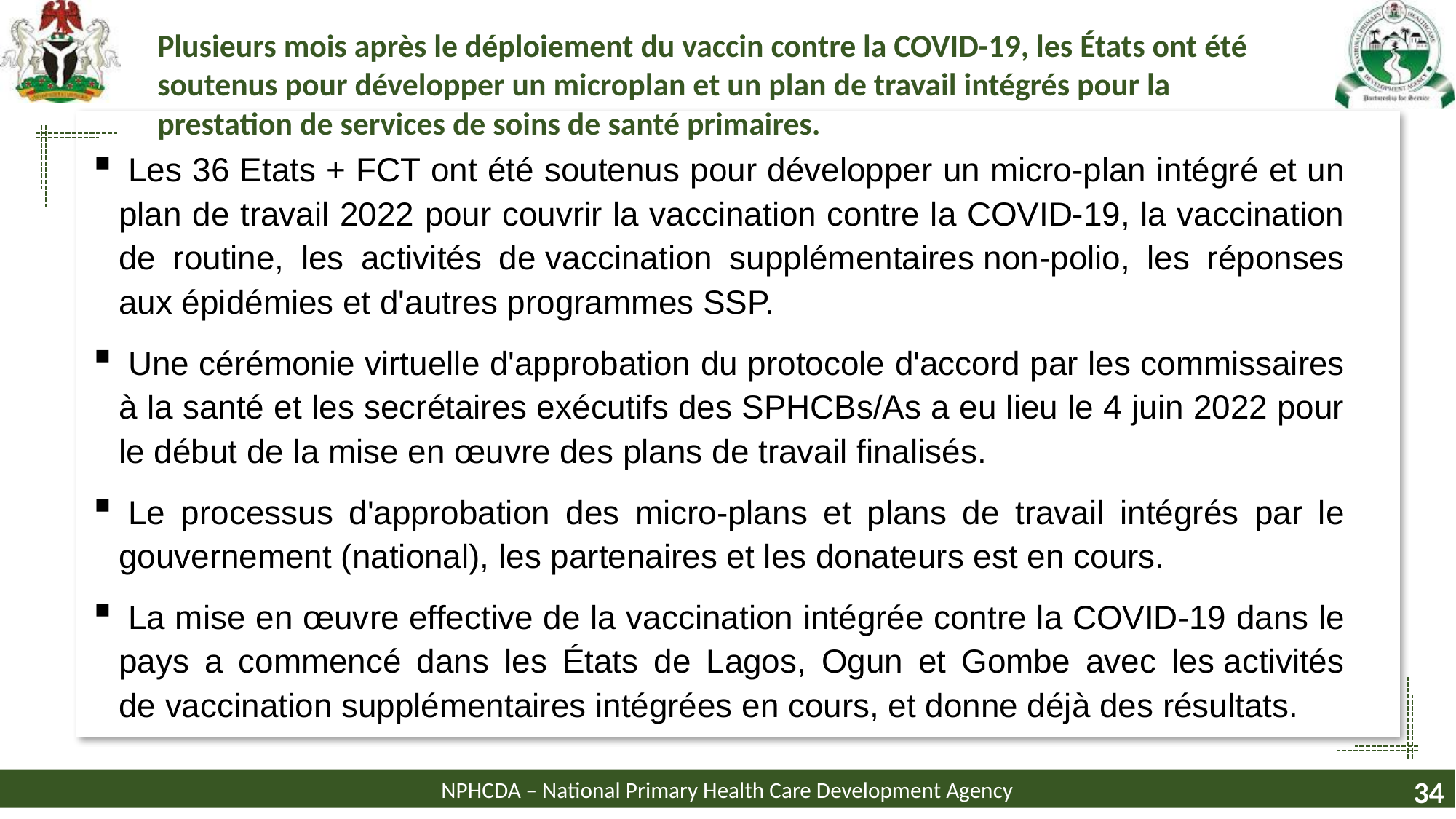

Plusieurs mois après le déploiement du vaccin contre la COVID-19, les États ont été soutenus pour développer un microplan et un plan de travail intégrés pour la prestation de services de soins de santé primaires.

 Les 36 Etats + FCT ont été soutenus pour développer un micro-plan intégré et un plan de travail 2022 pour couvrir la vaccination contre la COVID-19, la vaccination de routine, les activités de vaccination supplémentaires non-polio, les réponses aux épidémies et d'autres programmes SSP.
 Une cérémonie virtuelle d'approbation du protocole d'accord par les commissaires à la santé et les secrétaires exécutifs des SPHCBs/As a eu lieu le 4 juin 2022 pour le début de la mise en œuvre des plans de travail finalisés.
 Le processus d'approbation des micro-plans et plans de travail intégrés par le gouvernement (national), les partenaires et les donateurs est en cours.
 La mise en œuvre effective de la vaccination intégrée contre la COVID-19 dans le pays a commencé dans les États de Lagos, Ogun et Gombe avec les activités de vaccination supplémentaires intégrées en cours, et donne déjà des résultats.
34